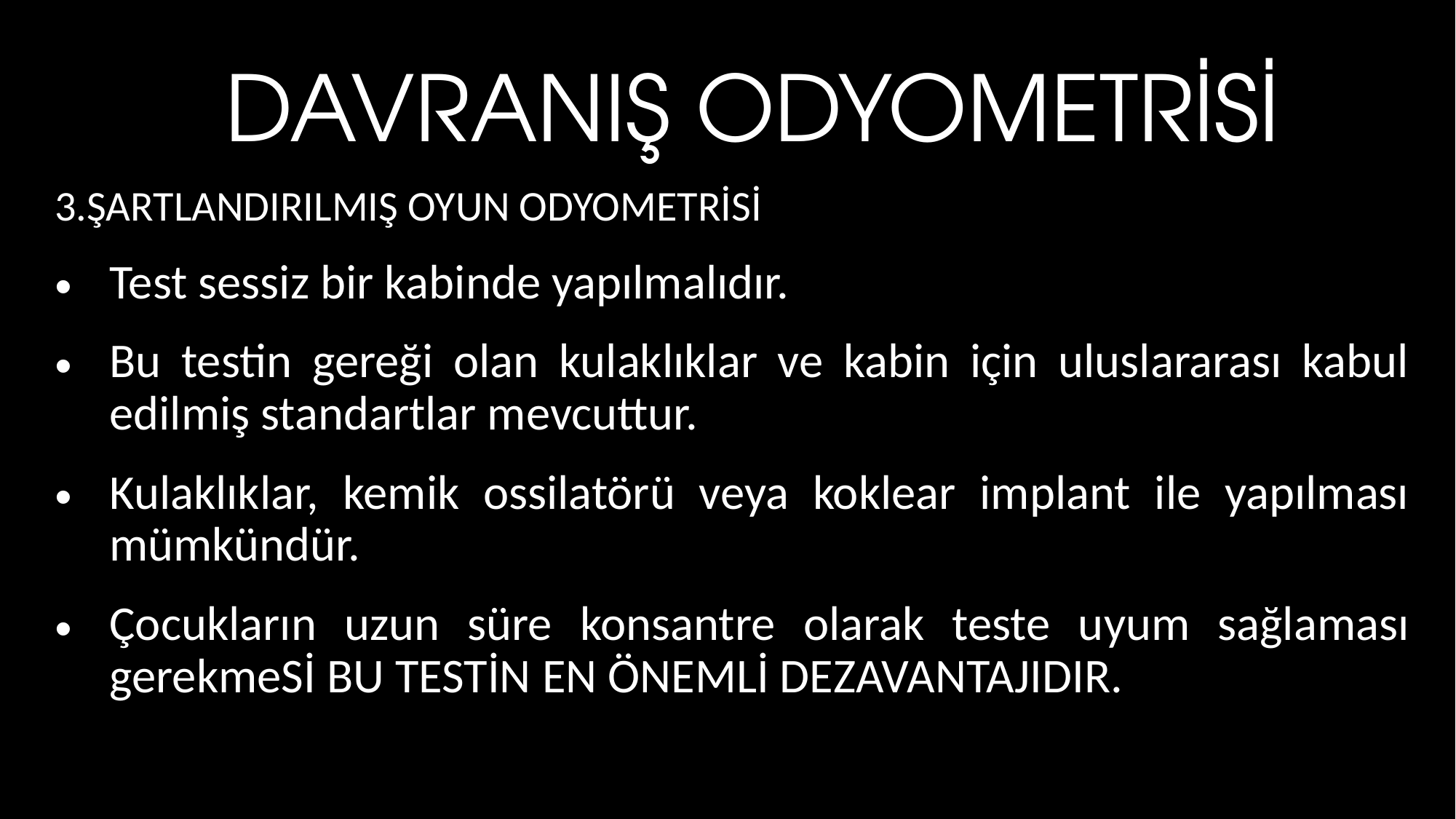

# Davranış odyometrisi
3.ŞARTLANDIRILMIŞ OYUN ODYOMETRİSİ
Test sessiz bir kabinde yapılmalıdır.
Bu testin gereği olan kulaklıklar ve kabin için uluslararası kabul edilmiş standartlar mevcuttur.
Kulaklıklar, kemik ossilatörü veya koklear implant ile yapılması mümkündür.
Çocukların uzun süre konsantre olarak teste uyum sağlaması gerekmeSİ BU TESTİN EN ÖNEMLİ DEZAVANTAJIDIR.